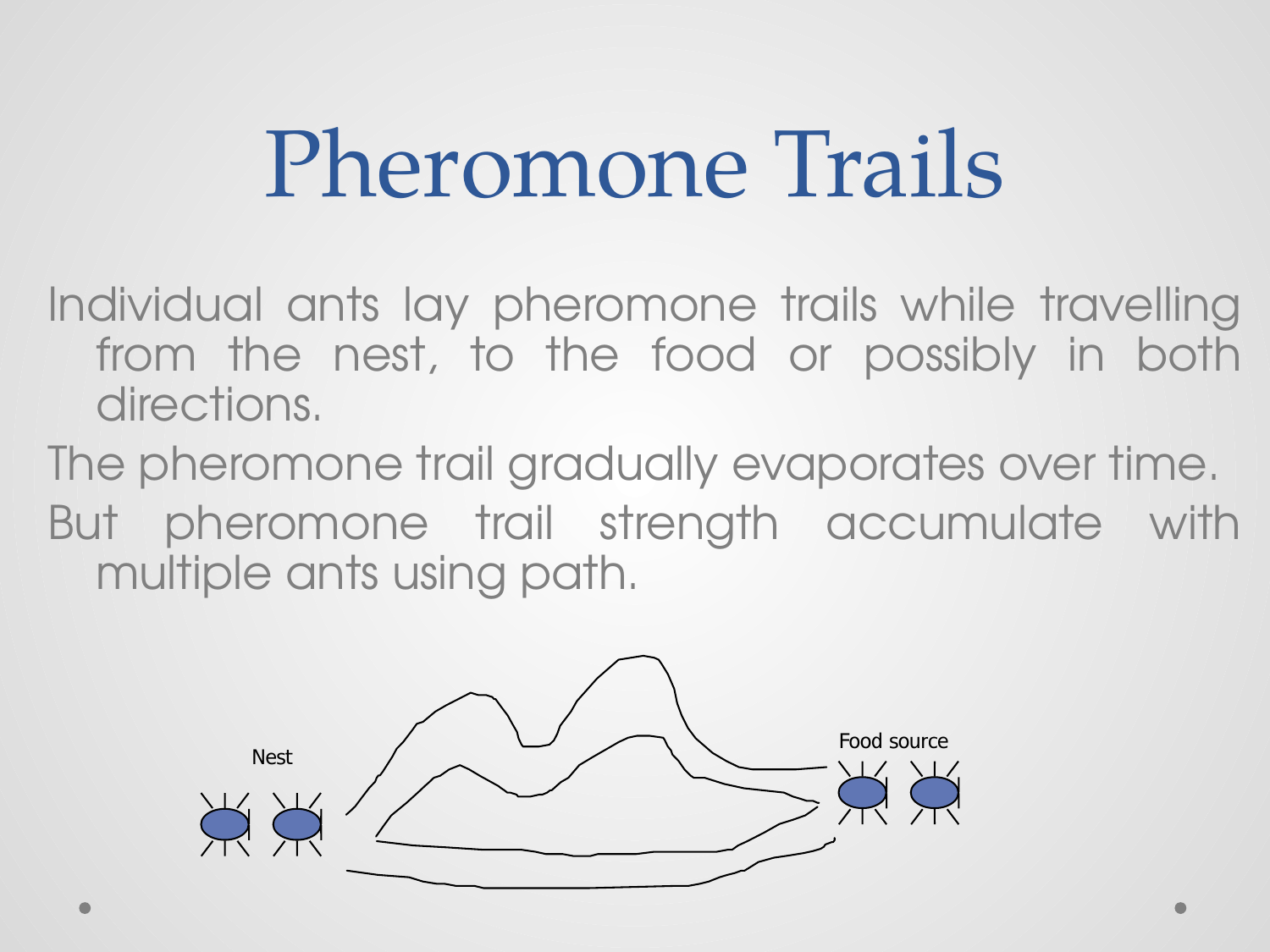

# Pheromone Trails
Individual ants lay pheromone trails while travelling from the nest, to the food or possibly in both directions.
The pheromone trail gradually evaporates over time.
But pheromone trail strength accumulate with multiple ants using path.

Food source
Nest